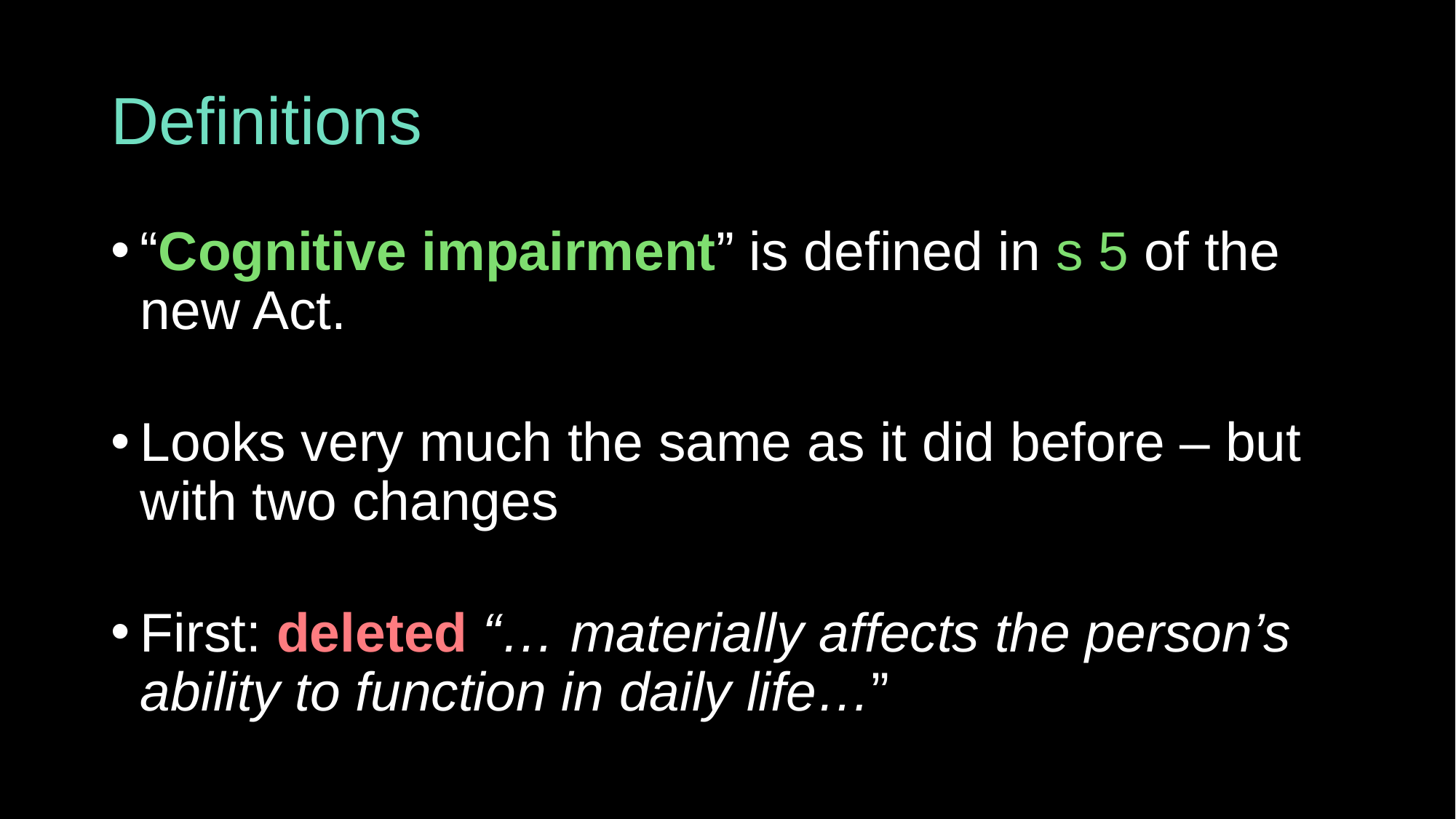

# Definitions
“Cognitive impairment” is defined in s 5 of the new Act.
Looks very much the same as it did before – but with two changes
First: deleted “… materially affects the person’s ability to function in daily life…”